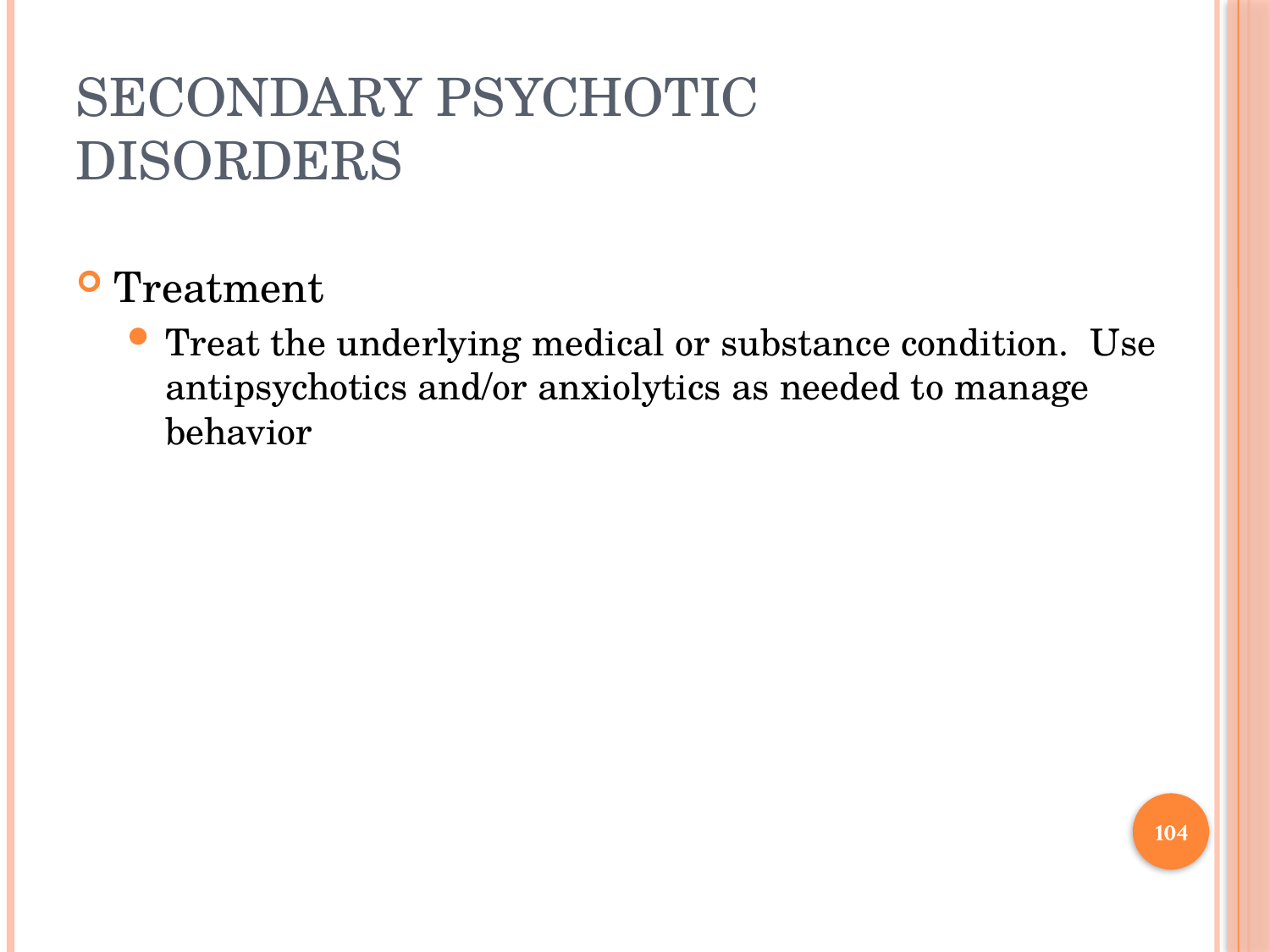

# Secondary Psychotic Disorders
Treatment
Treat the underlying medical or substance condition.  Use antipsychotics and/or anxiolytics as needed to manage behavior
104